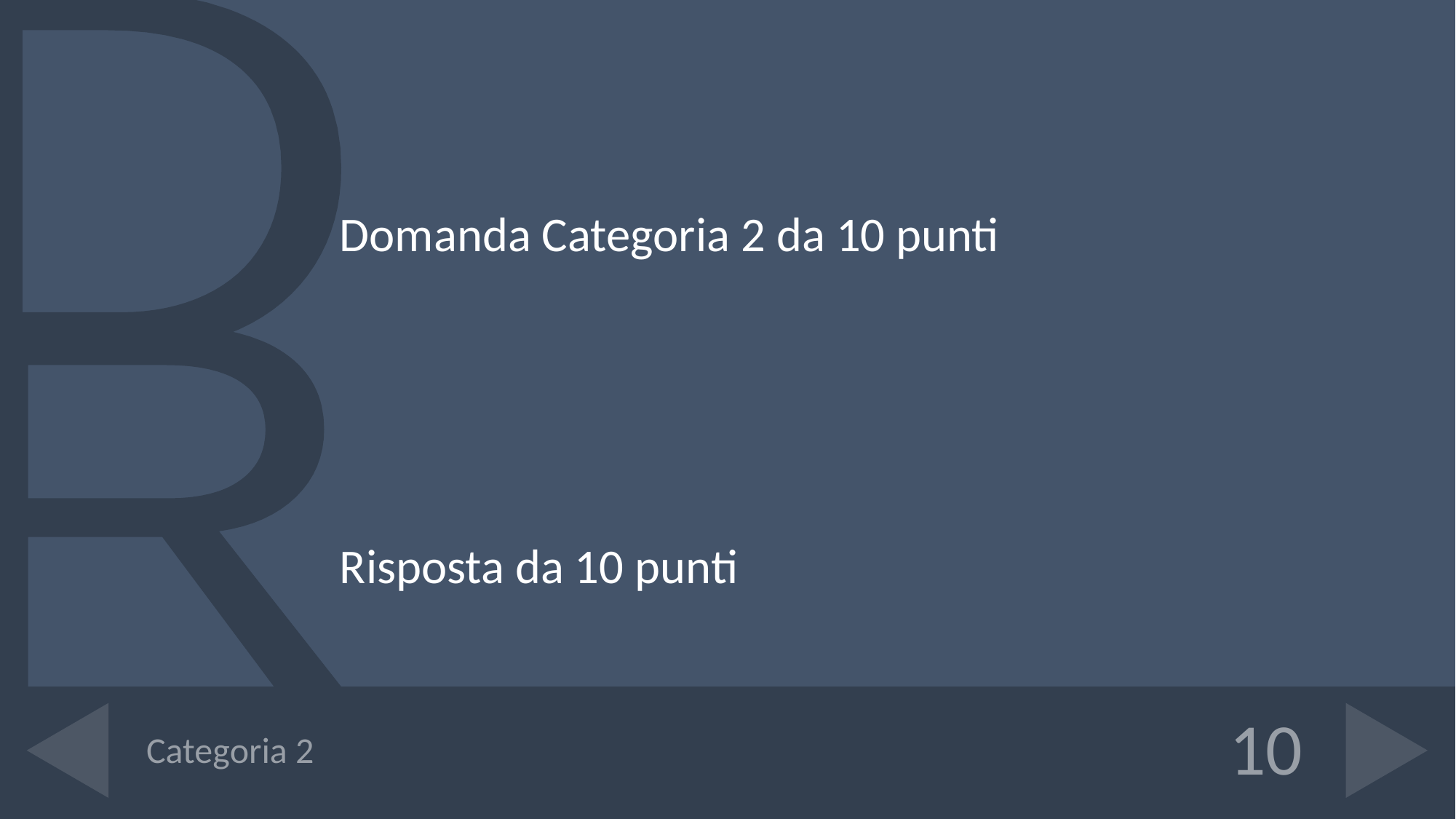

Domanda Categoria 2 da 10 punti
Risposta da 10 punti
# Categoria 2
10